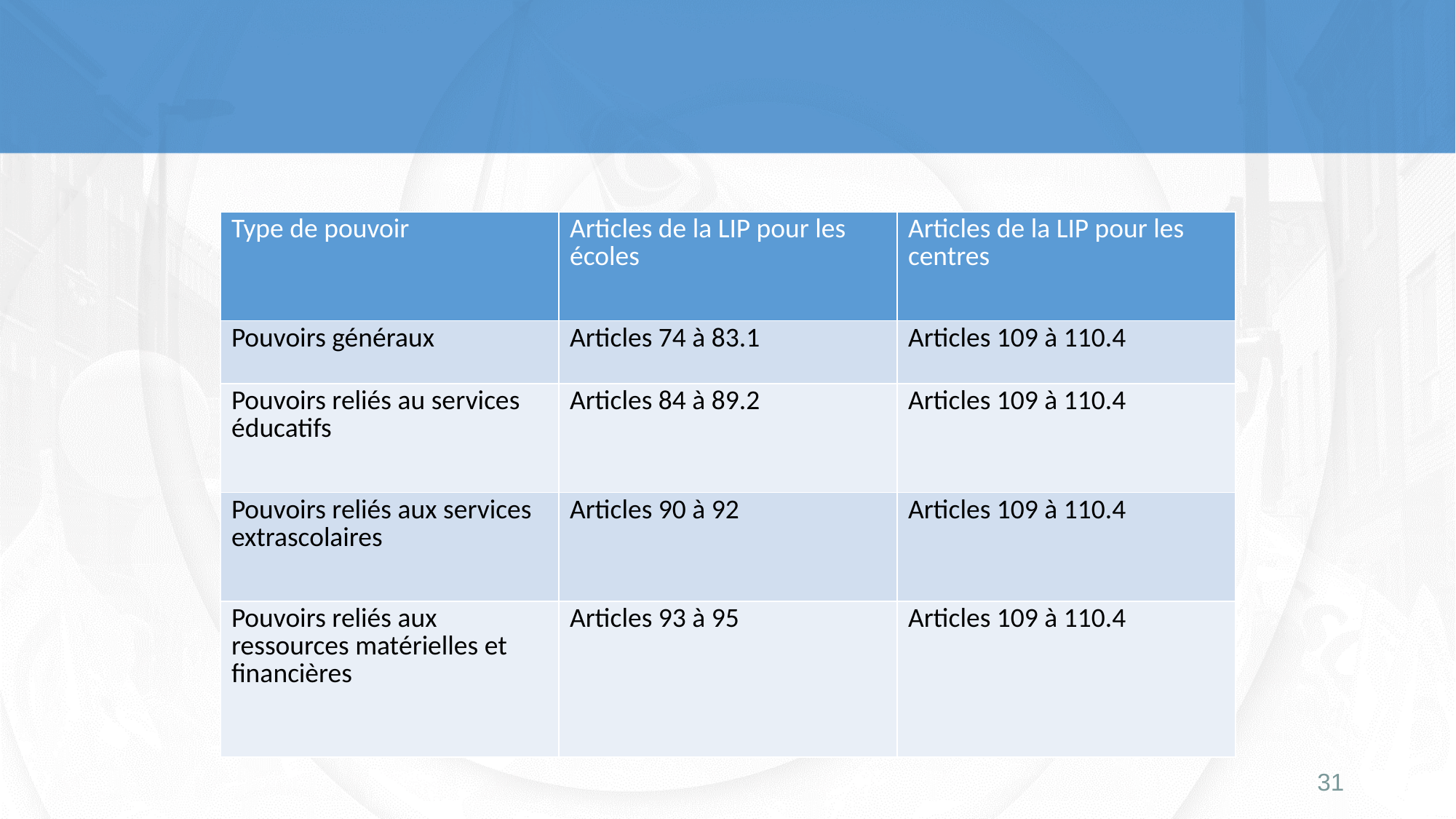

#
| Type de pouvoir | Articles de la LIP pour les écoles | Articles de la LIP pour les centres |
| --- | --- | --- |
| Pouvoirs généraux | Articles 74 à 83.1 | Articles 109 à 110.4 |
| Pouvoirs reliés au services éducatifs | Articles 84 à 89.2 | Articles 109 à 110.4 |
| Pouvoirs reliés aux services extrascolaires | Articles 90 à 92 | Articles 109 à 110.4 |
| Pouvoirs reliés aux ressources matérielles et financières | Articles 93 à 95 | Articles 109 à 110.4 |
31